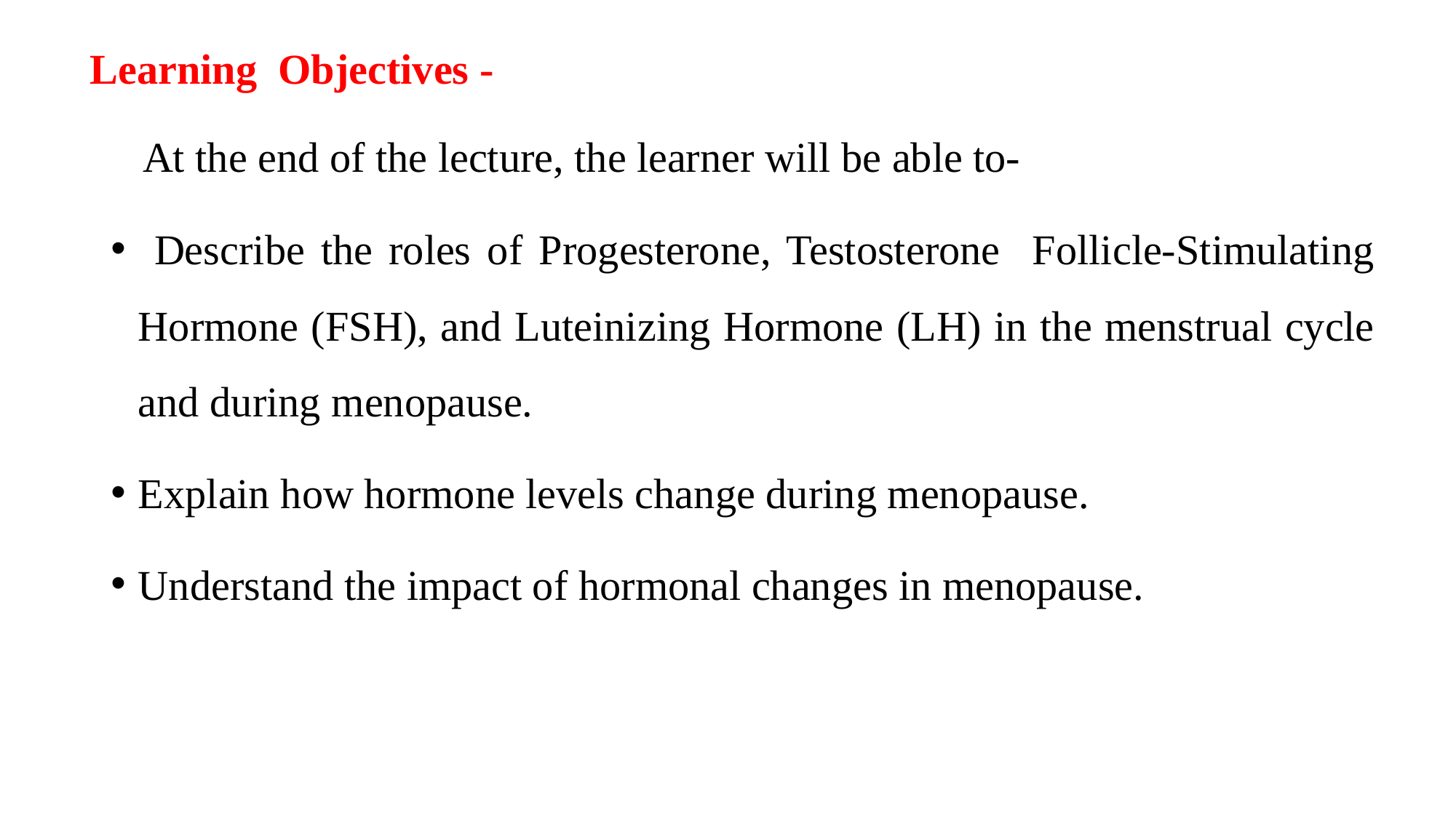

# Learning  Objectives -
   At the end of the lecture, the learner will be able to-
 Describe the roles of Progesterone, Testosterone  Follicle-Stimulating Hormone (FSH), and Luteinizing Hormone (LH) in the menstrual cycle and during menopause.
Explain how hormone levels change during menopause.
Understand the impact of hormonal changes in menopause.